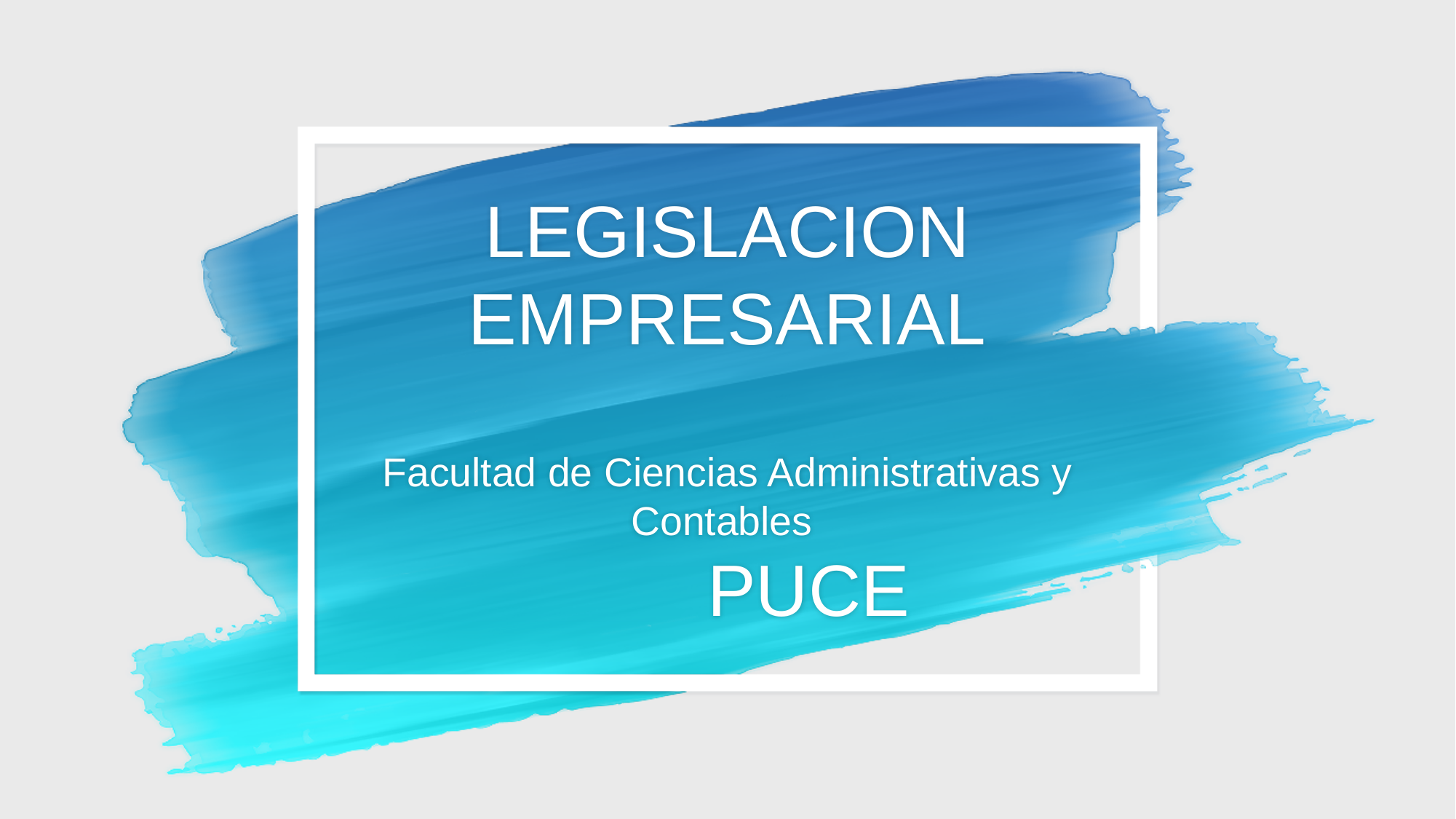

# LEGISLACION EMPRESARIAL Facultad de Ciencias Administrativas y Contables PUCE